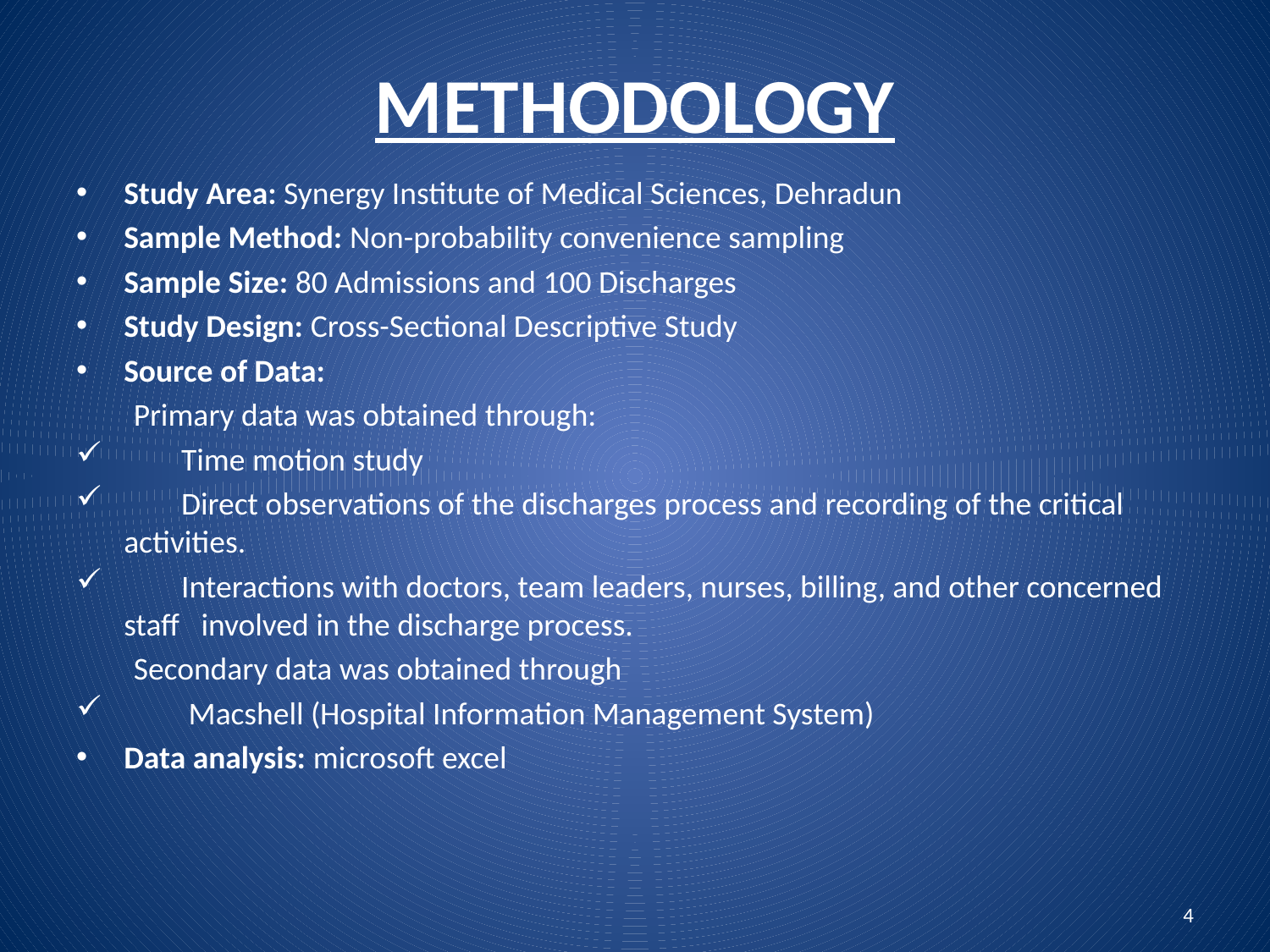

# METHODOLOGY
Study Area: Synergy Institute of Medical Sciences, Dehradun
Sample Method: Non-probability convenience sampling
Sample Size: 80 Admissions and 100 Discharges
Study Design: Cross-Sectional Descriptive Study
Source of Data:
        Primary data was obtained through:
        Time motion study
        Direct observations of the discharges process and recording of the critical activities.
        Interactions with doctors, team leaders, nurses, billing, and other concerned staff   involved in the discharge process.
        Secondary data was obtained through
         Macshell (Hospital Information Management System)
Data analysis: microsoft excel

4